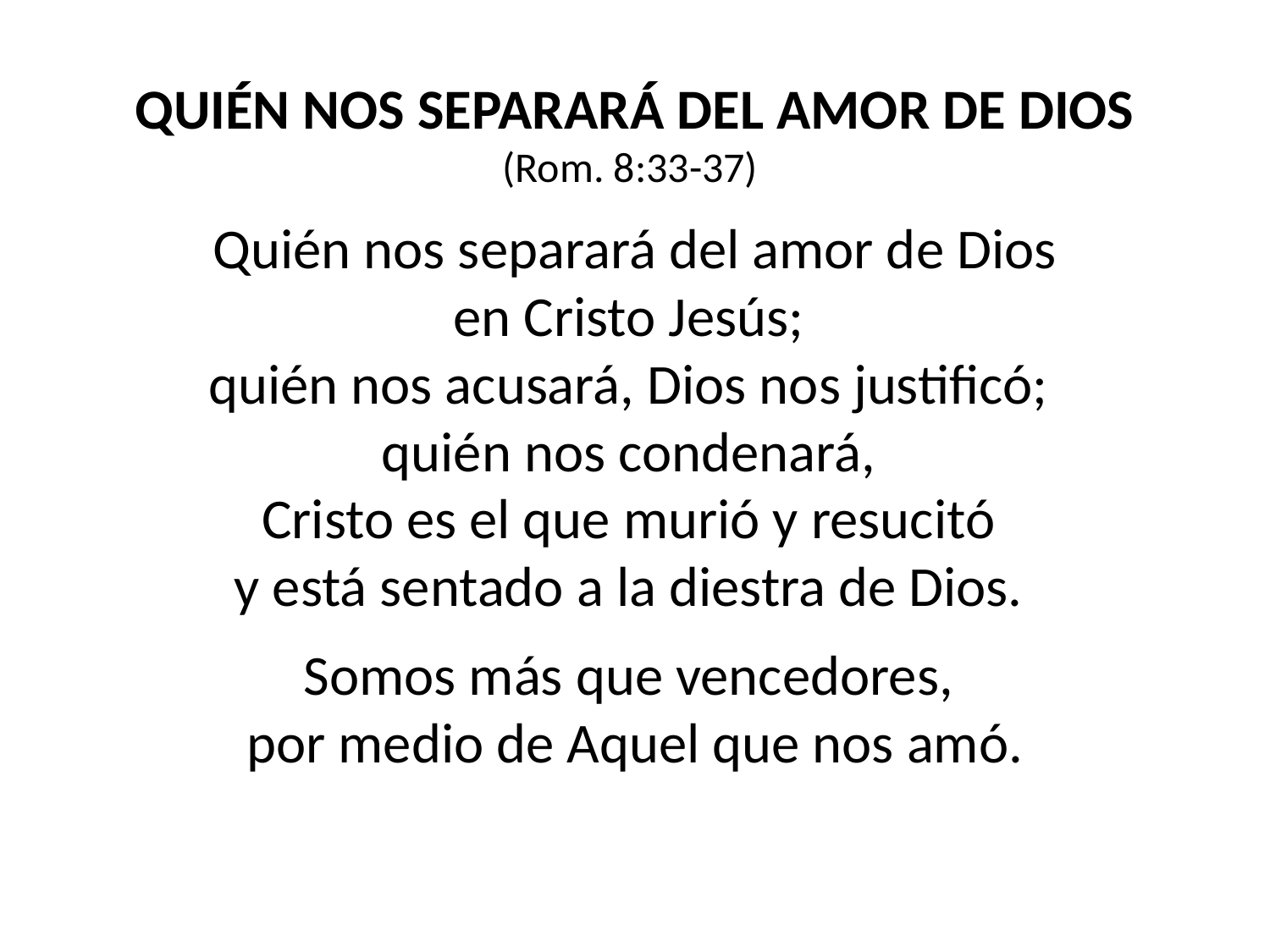

QUIÉN NOS SEPARARÁ DEL AMOR DE DIOS
(Rom. 8:33-37)
Quién nos separará del amor de Dios
en Cristo Jesús;
quién nos acusará, Dios nos justificó;
quién nos condenará,
Cristo es el que murió y resucitó
y está sentado a la diestra de Dios.
Somos más que vencedores,
por medio de Aquel que nos amó.